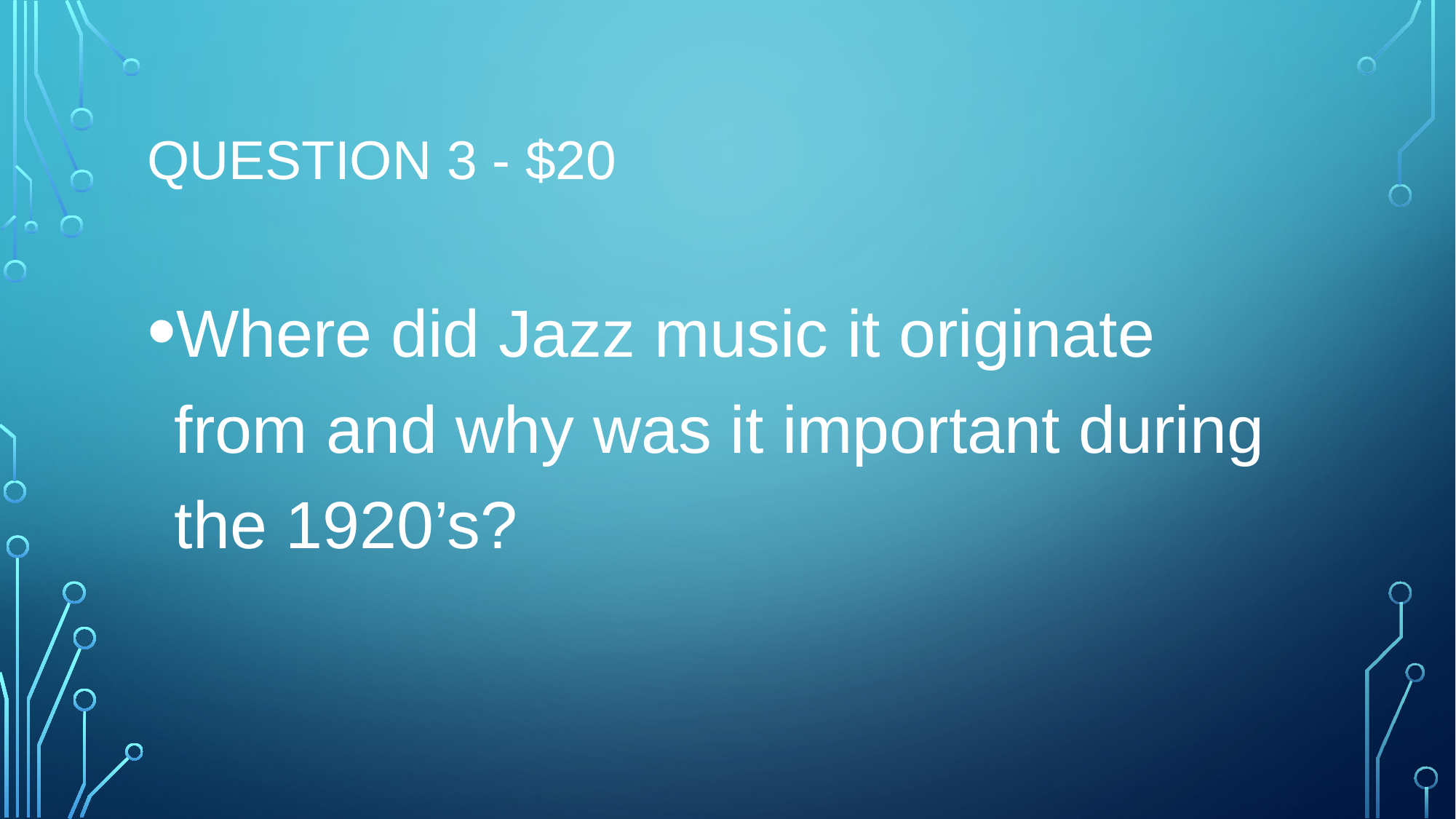

# Question 3 - $20
Where did Jazz music it originate from and why was it important during the 1920’s?